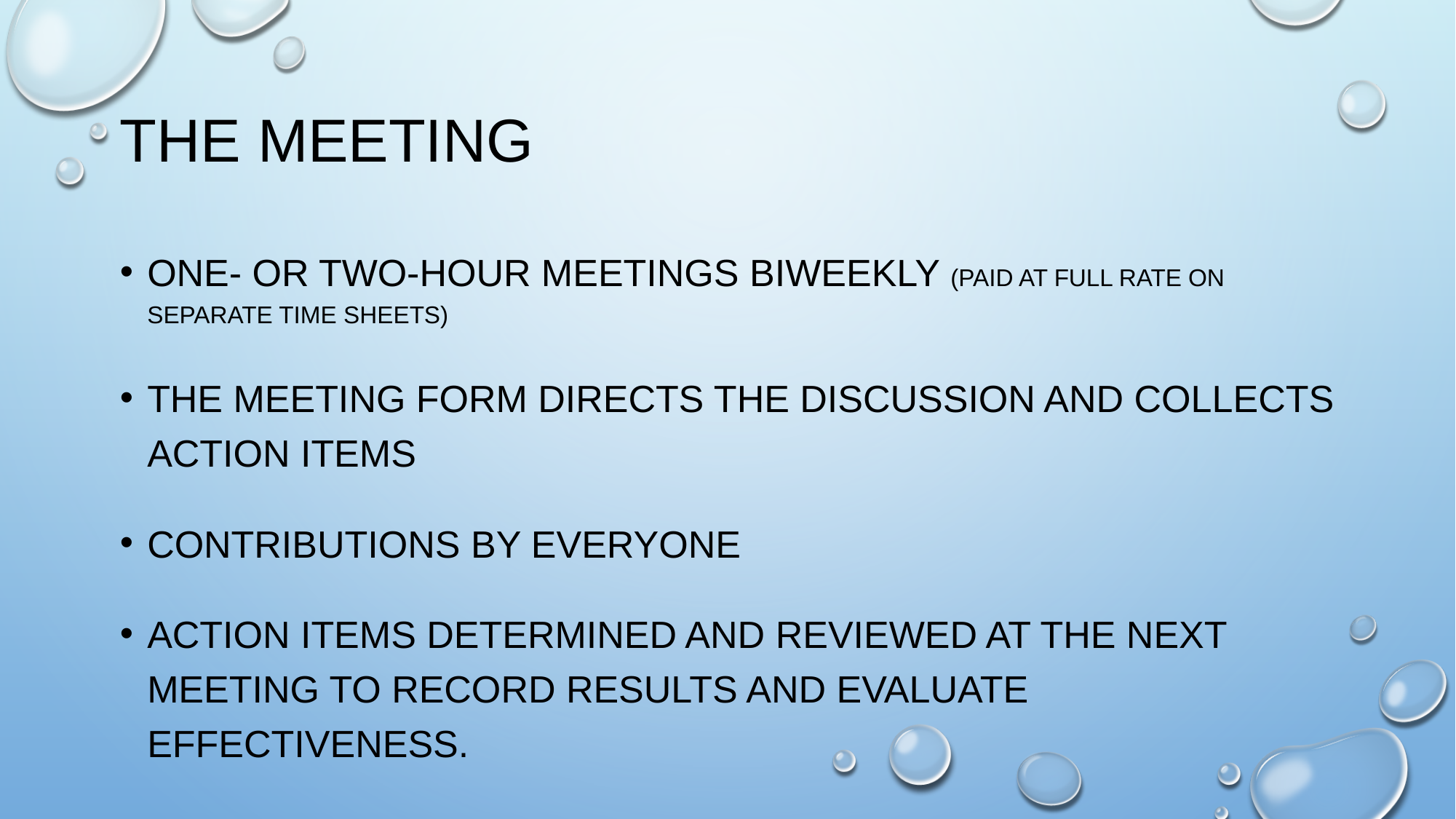

# The Meeting
One- or Two-hour meetings biweekly (paid at full rate on separate time sheets)
the Meeting Form directs the discussion and collects action Items
Contributions by everyone
action items determined and reviewed at the next meeting to Record results and evaluate effectiveness.